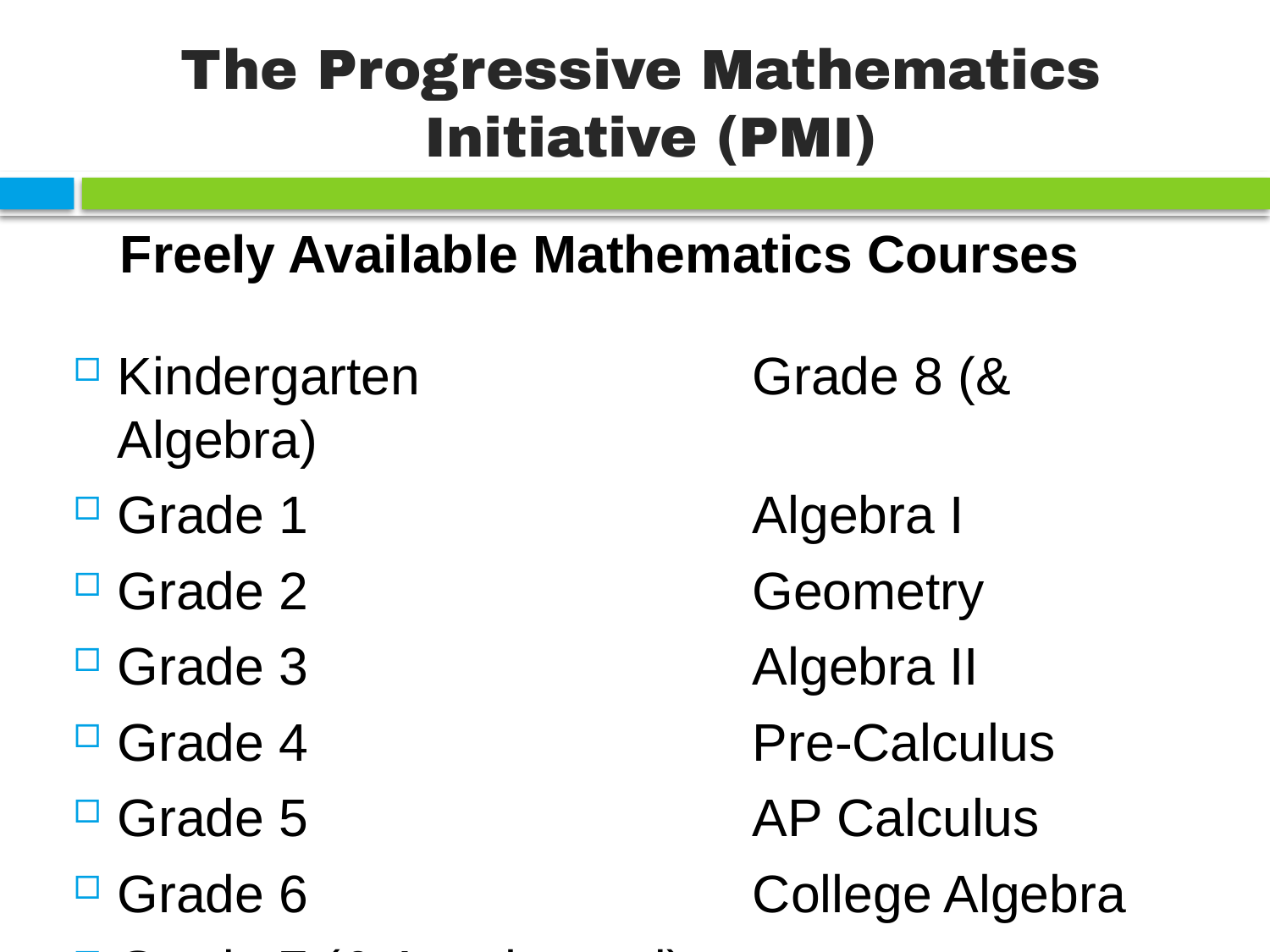

# The Progressive Mathematics  Initiative (PMI)
Freely Available Mathematics Courses

Kindergarten 			Grade 8 (& Algebra)
Grade 1				Algebra I
Grade 2				Geometry
Grade 3				Algebra II
Grade 4				Pre-Calculus
Grade 5				AP Calculus
Grade 6				College Algebra
Grade 7 (& Accelerated)